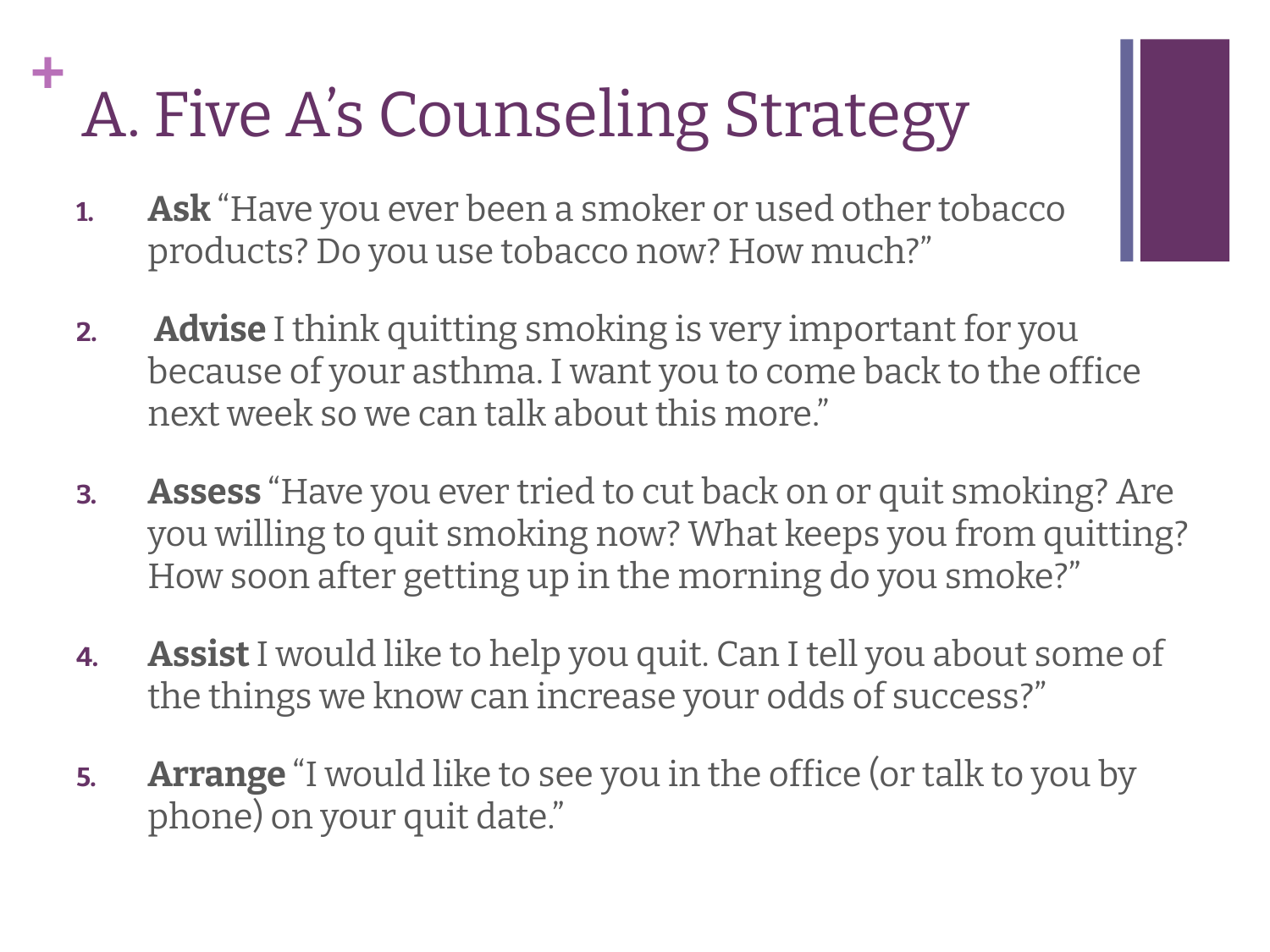

# A. Five A’s Counseling Strategy
Ask “Have you ever been a smoker or used other tobacco products? Do you use tobacco now? How much?”
 Advise I think quitting smoking is very important for you because of your asthma. I want you to come back to the office next week so we can talk about this more.”
Assess “Have you ever tried to cut back on or quit smoking? Are you willing to quit smoking now? What keeps you from quitting? How soon after getting up in the morning do you smoke?”
Assist I would like to help you quit. Can I tell you about some of the things we know can increase your odds of success?”
Arrange “I would like to see you in the office (or talk to you by phone) on your quit date.”